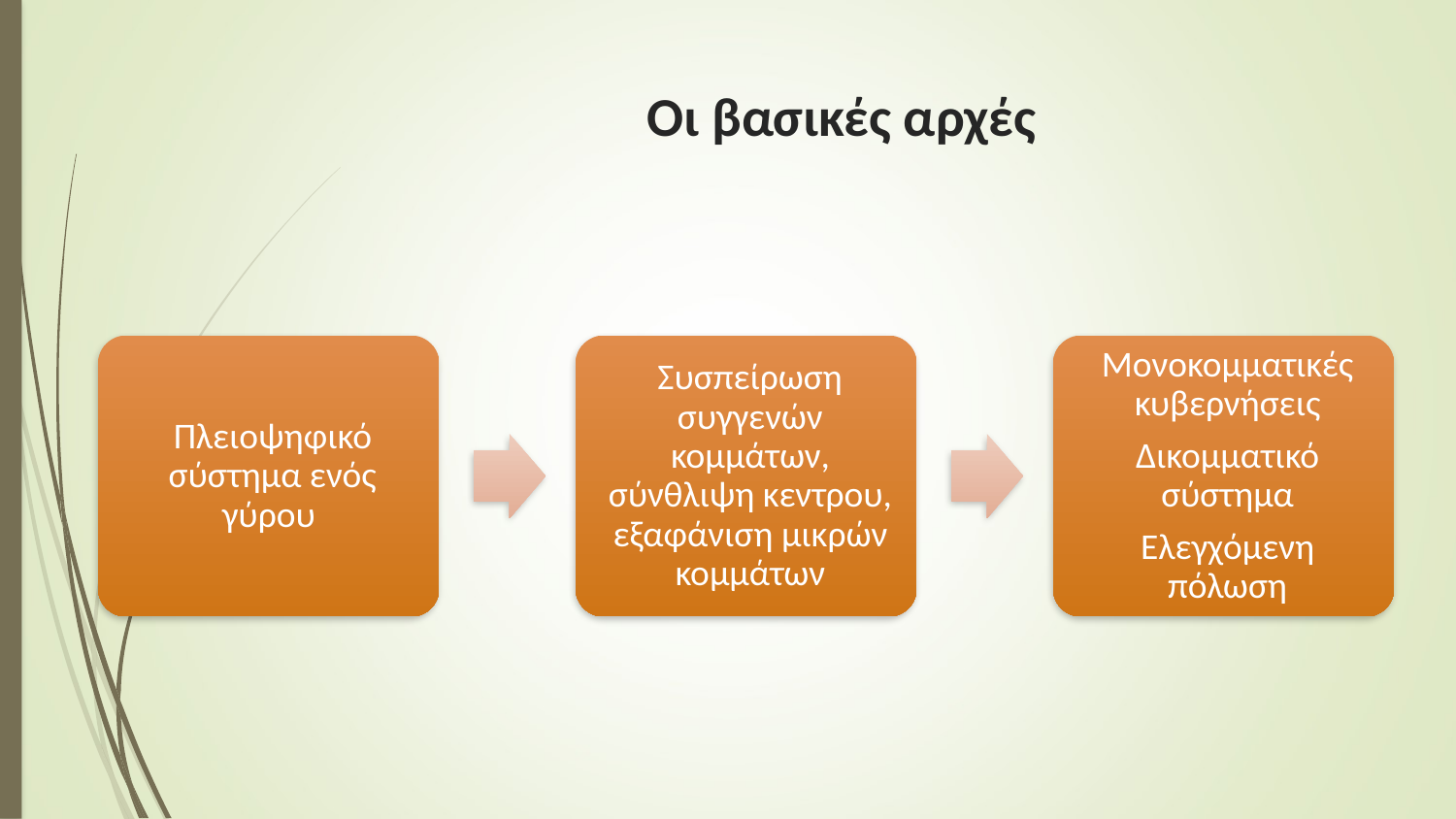

# Οι βασικές αρχές
Πλειοψηφικό σύστημα ενός γύρου

Συσπείρωση συγγενών κομμάτων, σύνθλιψη κεντρου, εξαφάνιση μικρών κομμάτων

Μονοκομματικές κυβερνήσεις
Δικομματικό σύστημα
Ελεγχόμενη πόλωση